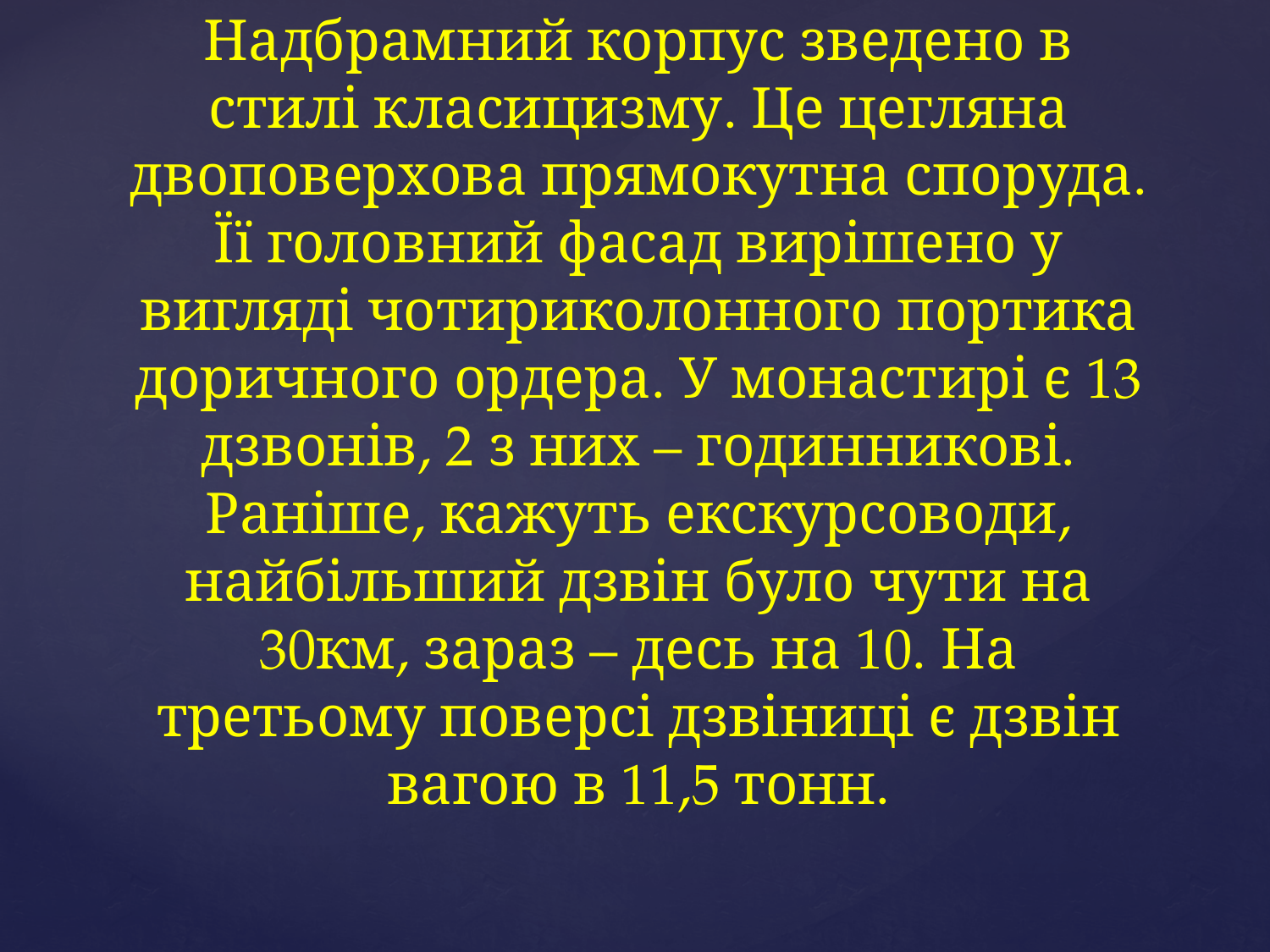

# Надбрамний корпус зведено в стилі класицизму. Це цегляна двоповерхова прямокутна споруда. Її головний фасад вирішено у вигляді чотириколонного портика доричного ордера. У монастирі є 13 дзвонів, 2 з них – годинникові. Раніше, кажуть екскурсоводи, найбільший дзвін було чути на 30км, зараз – десь на 10. На третьому поверсі дзвіниці є дзвін вагою в 11,5 тонн.